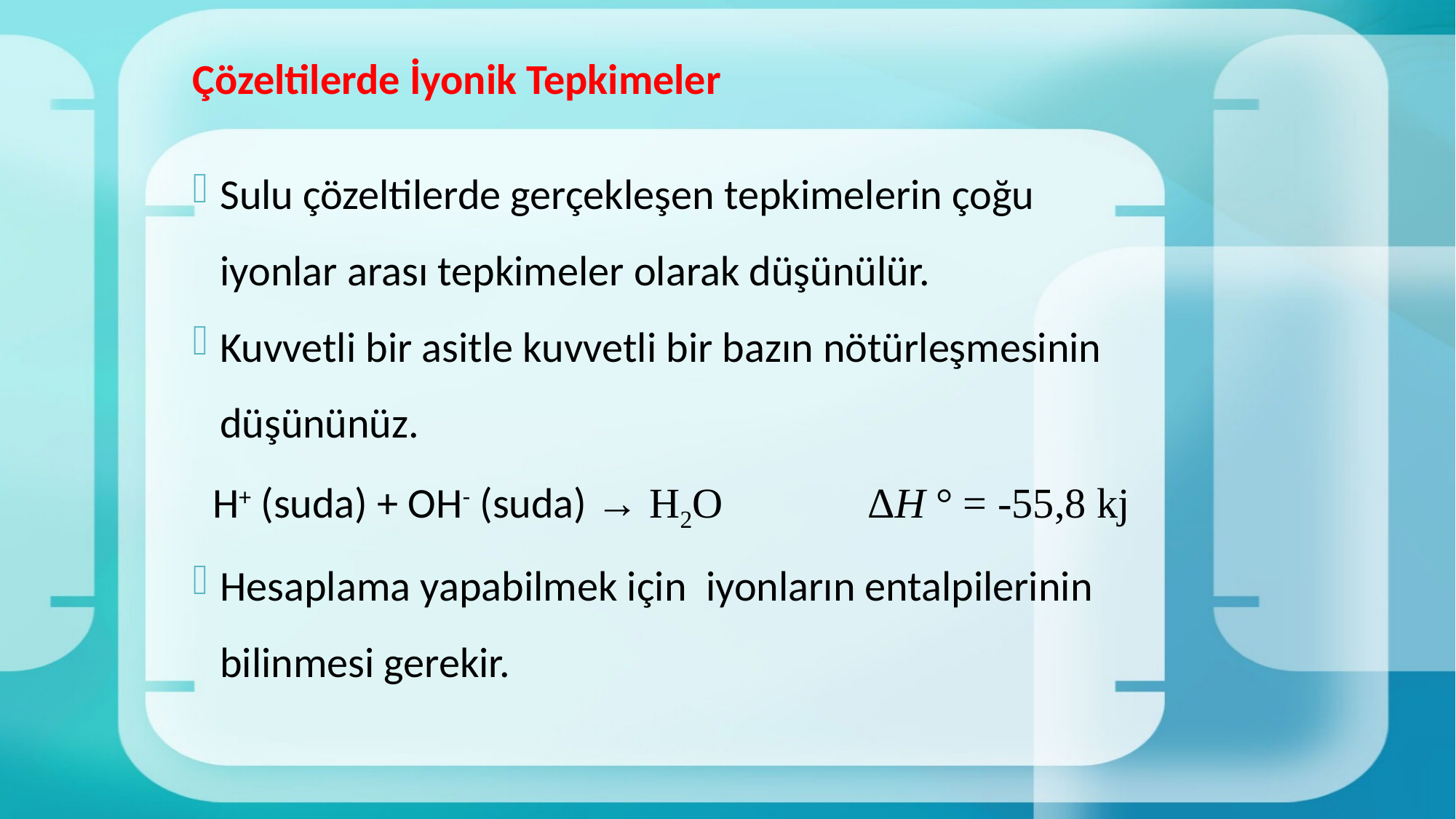

# Çözeltilerde İyonik Tepkimeler
Sulu çözeltilerde gerçekleşen tepkimelerin çoğu iyonlar arası tepkimeler olarak düşünülür.
Kuvvetli bir asitle kuvvetli bir bazın nötürleşmesinin düşününüz.
H+ (suda) + OH- (suda) → H2O		ΔH ° = -55,8 kj
Hesaplama yapabilmek için  iyonların entalpilerinin bilinmesi gerekir.